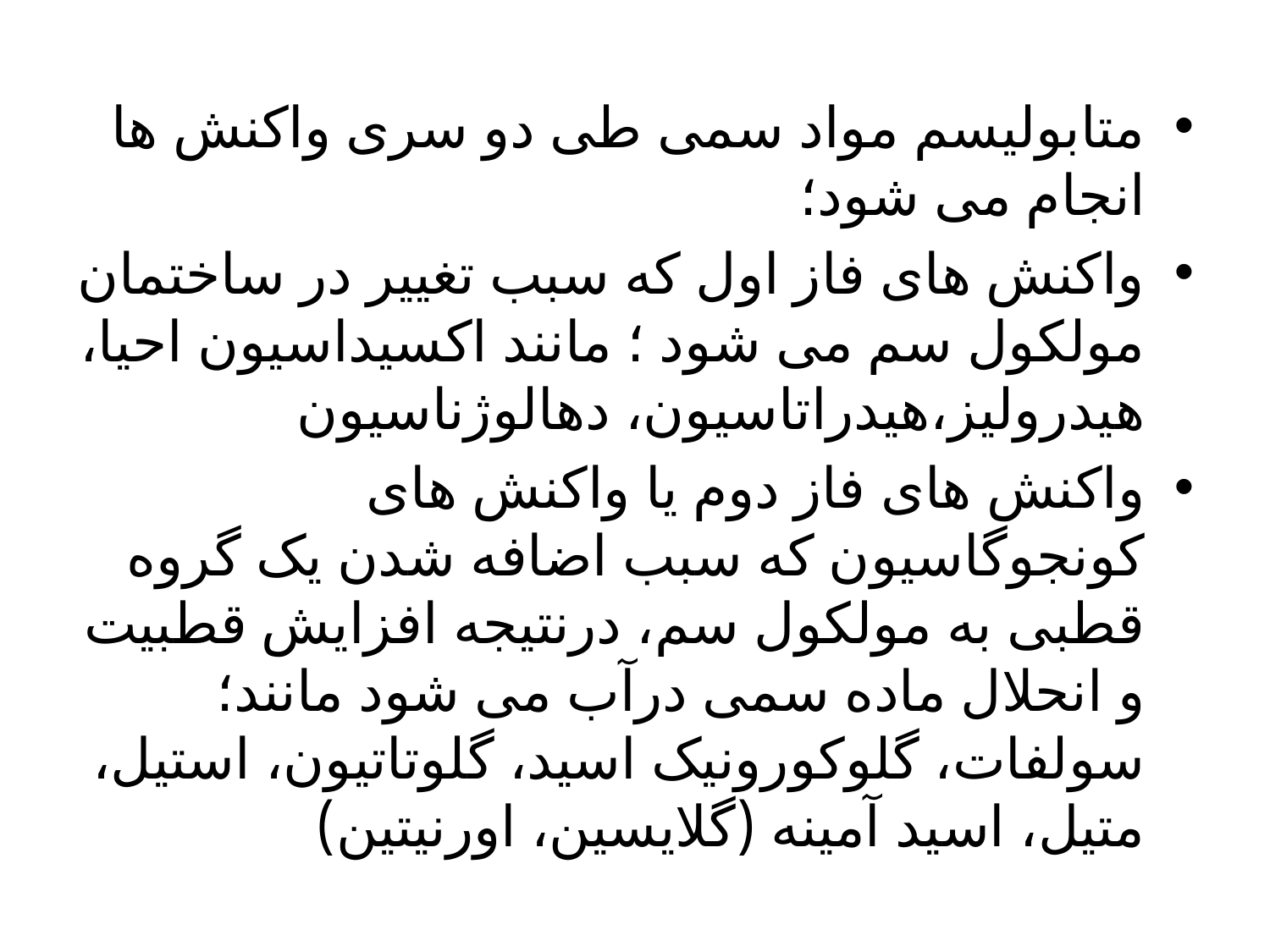

متابولیسم مواد سمی طی دو سری واکنش ها انجام می شود؛
واکنش های فاز اول که سبب تغییر در ساختمان مولکول سم می شود ؛ مانند اکسیداسیون احیا، هیدرولیز،هیدراتاسیون، دهالوژناسیون
واکنش های فاز دوم یا واکنش های کونجوگاسیون که سبب اضافه شدن یک گروه قطبی به مولکول سم، درنتیجه افزایش قطبیت و انحلال ماده سمی درآب می شود مانند؛ سولفات، گلوکورونیک اسید، گلوتاتیون، استیل، متیل، اسید آمینه (گلایسین، اورنیتین)